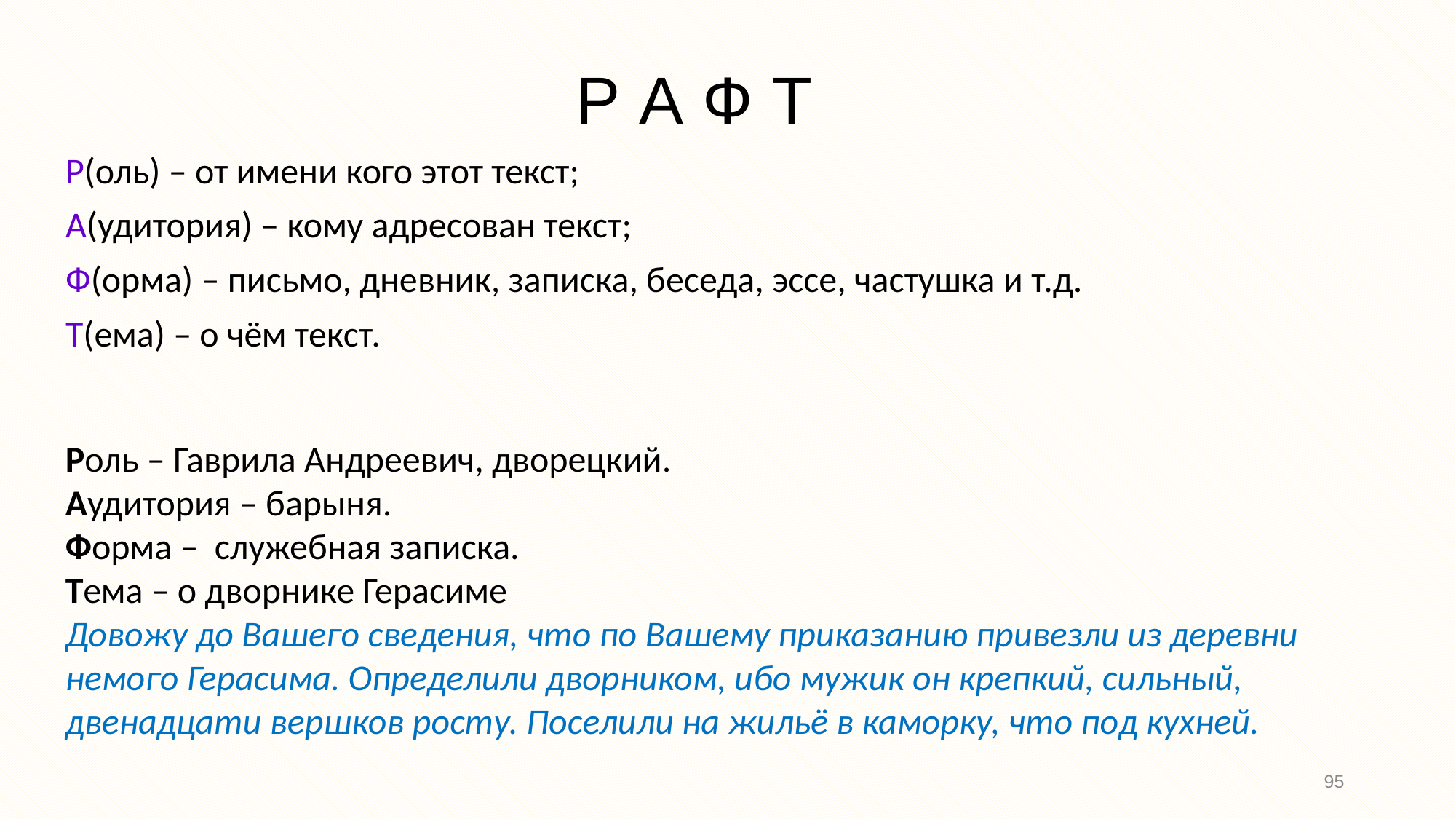

# Р А Ф Т
Р(оль) – от имени кого этот текст;
А(удитория) – кому адресован текст;
Ф(орма) – письмо, дневник, записка, беседа, эссе, частушка и т.д.
Т(ема) – о чём текст.
Роль – Гаврила Андреевич, дворецкий.
Аудитория – барыня.
Форма –  служебная записка.
Тема – о дворнике Герасиме
Довожу до Вашего сведения, что по Вашему приказанию привезли из деревни немого Герасима. Определили дворником, ибо мужик он крепкий, сильный, двенадцати вершков росту. Поселили на жильё в каморку, что под кухней.
95